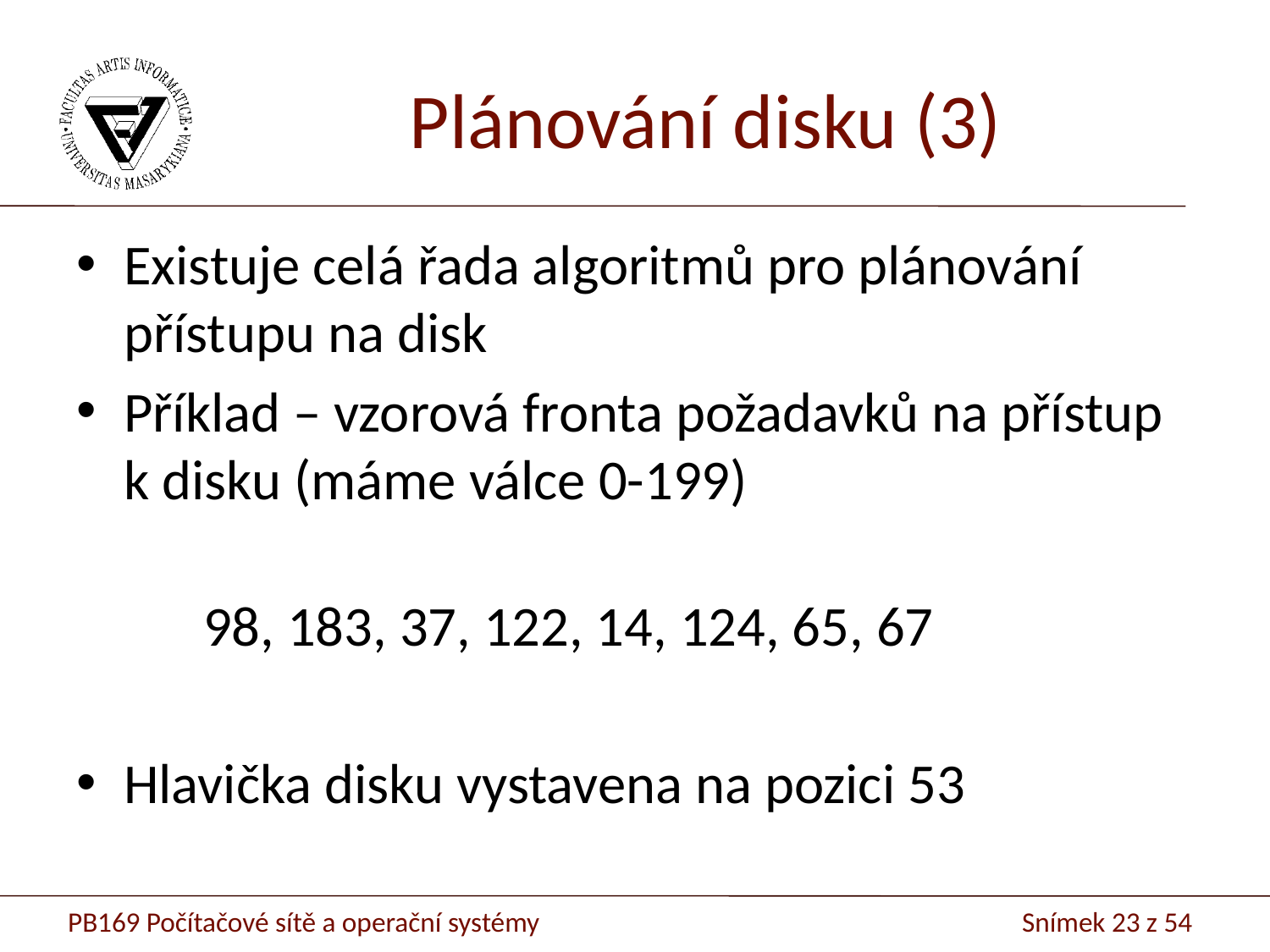

# Plánování disku (3)
Existuje celá řada algoritmů pro plánování přístupu na disk
Příklad – vzorová fronta požadavků na přístup k disku (máme válce 0-199)
	98, 183, 37, 122, 14, 124, 65, 67

Hlavička disku vystavena na pozici 53